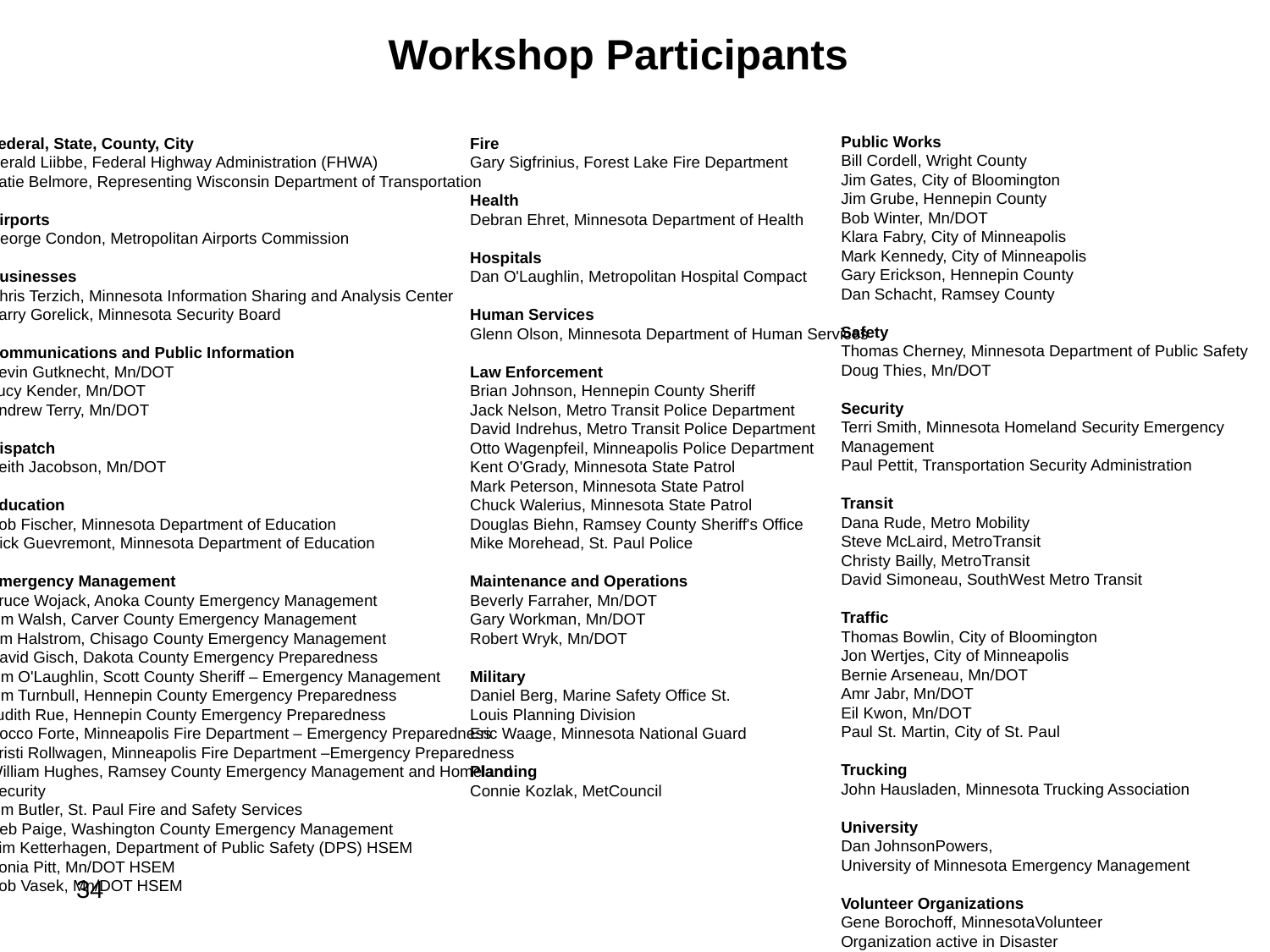

# Workshop Participants
Public Works
Bill Cordell, Wright County
Jim Gates, City of Bloomington
Jim Grube, Hennepin County
Bob Winter, Mn/DOT
Klara Fabry, City of Minneapolis
Mark Kennedy, City of Minneapolis
Gary Erickson, Hennepin County
Dan Schacht, Ramsey County

Safety
Thomas Cherney, Minnesota Department of Public Safety
Doug Thies, Mn/DOT

Security
Terri Smith, Minnesota Homeland Security Emergency
Management
Paul Pettit, Transportation Security Administration

Transit
Dana Rude, Metro Mobility
Steve McLaird, MetroTransit
Christy Bailly, MetroTransit
David Simoneau, SouthWest Metro Transit

Traffic
Thomas Bowlin, City of Bloomington
Jon Wertjes, City of Minneapolis
Bernie Arseneau, Mn/DOT
Amr Jabr, Mn/DOT
Eil Kwon, Mn/DOT
Paul St. Martin, City of St. Paul

Trucking
John Hausladen, Minnesota Trucking Association

University
Dan JohnsonPowers,
University of Minnesota Emergency Management

Volunteer Organizations
Gene Borochoff, MinnesotaVolunteer
Organization active in Disaster

Federal, State, County, City
Gerald Liibbe, Federal Highway Administration (FHWA)
Katie Belmore, Representing Wisconsin Department of Transportation

Airports
George Condon, Metropolitan Airports Commission

Businesses
Chris Terzich, Minnesota Information Sharing and Analysis Center
Barry Gorelick, Minnesota Security Board

Communications and Public Information
Kevin Gutknecht, Mn/DOT
Lucy Kender, Mn/DOT
Andrew Terry, Mn/DOT

Dispatch
Keith Jacobson, Mn/DOT

Education
Bob Fischer, Minnesota Department of Education
Dick Guevremont, Minnesota Department of Education

Emergency Management
Bruce Wojack, Anoka County Emergency Management
Tim Walsh, Carver County Emergency Management
Jim Halstrom, Chisago County Emergency Management
David Gisch, Dakota County Emergency Preparedness
Tim O'Laughlin, Scott County Sheriff – Emergency Management
Tim Turnbull, Hennepin County Emergency Preparedness
Judith Rue, Hennepin County Emergency Preparedness
Rocco Forte, Minneapolis Fire Department – Emergency Preparedness
Kristi Rollwagen, Minneapolis Fire Department –Emergency Preparedness
William Hughes, Ramsey County Emergency Management and Homeland
Security
Tim Butler, St. Paul Fire and Safety Services
Deb Paige, Washington County Emergency Management
Kim Ketterhagen, Department of Public Safety (DPS) HSEM
Sonia Pitt, Mn/DOT HSEM
Bob Vasek, Mn/DOT HSEM

Fire
Gary Sigfrinius, Forest Lake Fire Department

Health
Debran Ehret, Minnesota Department of Health

Hospitals
Dan O'Laughlin, Metropolitan Hospital Compact

Human Services
Glenn Olson, Minnesota Department of Human Services

Law Enforcement
Brian Johnson, Hennepin County Sheriff
Jack Nelson, Metro Transit Police Department
David Indrehus, Metro Transit Police Department
Otto Wagenpfeil, Minneapolis Police Department
Kent O'Grady, Minnesota State Patrol
Mark Peterson, Minnesota State Patrol
Chuck Walerius, Minnesota State Patrol
Douglas Biehn, Ramsey County Sheriff's Office
Mike Morehead, St. Paul Police

Maintenance and Operations
Beverly Farraher, Mn/DOT
Gary Workman, Mn/DOT
Robert Wryk, Mn/DOT

Military
Daniel Berg, Marine Safety Office St.
Louis Planning Division
Eric Waage, Minnesota National Guard

Planning
Connie Kozlak, MetCouncil

34